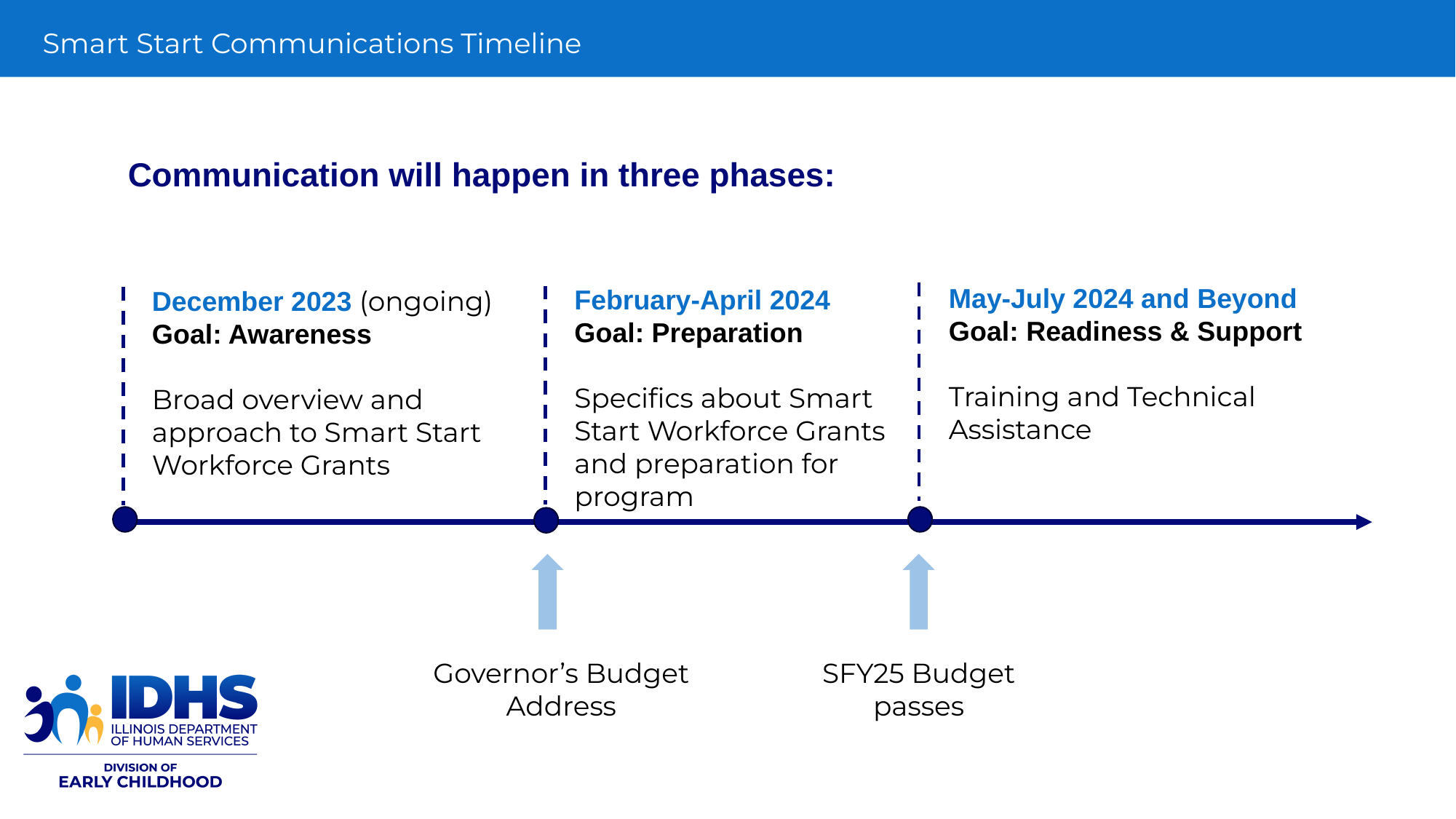

# Smart Start Communications Timeline
Communication will happen in three phases:
May-July 2024 and Beyond
Goal: Readiness & Support

Training and Technical Assistance
February-April 2024
Goal: Preparation

Specifics about Smart Start Workforce Grants and preparation for program
December 2023 (ongoing)
Goal: Awareness

Broad overview and approach to Smart Start Workforce Grants

SFY25 Budget
passes
Governor’s Budget Address